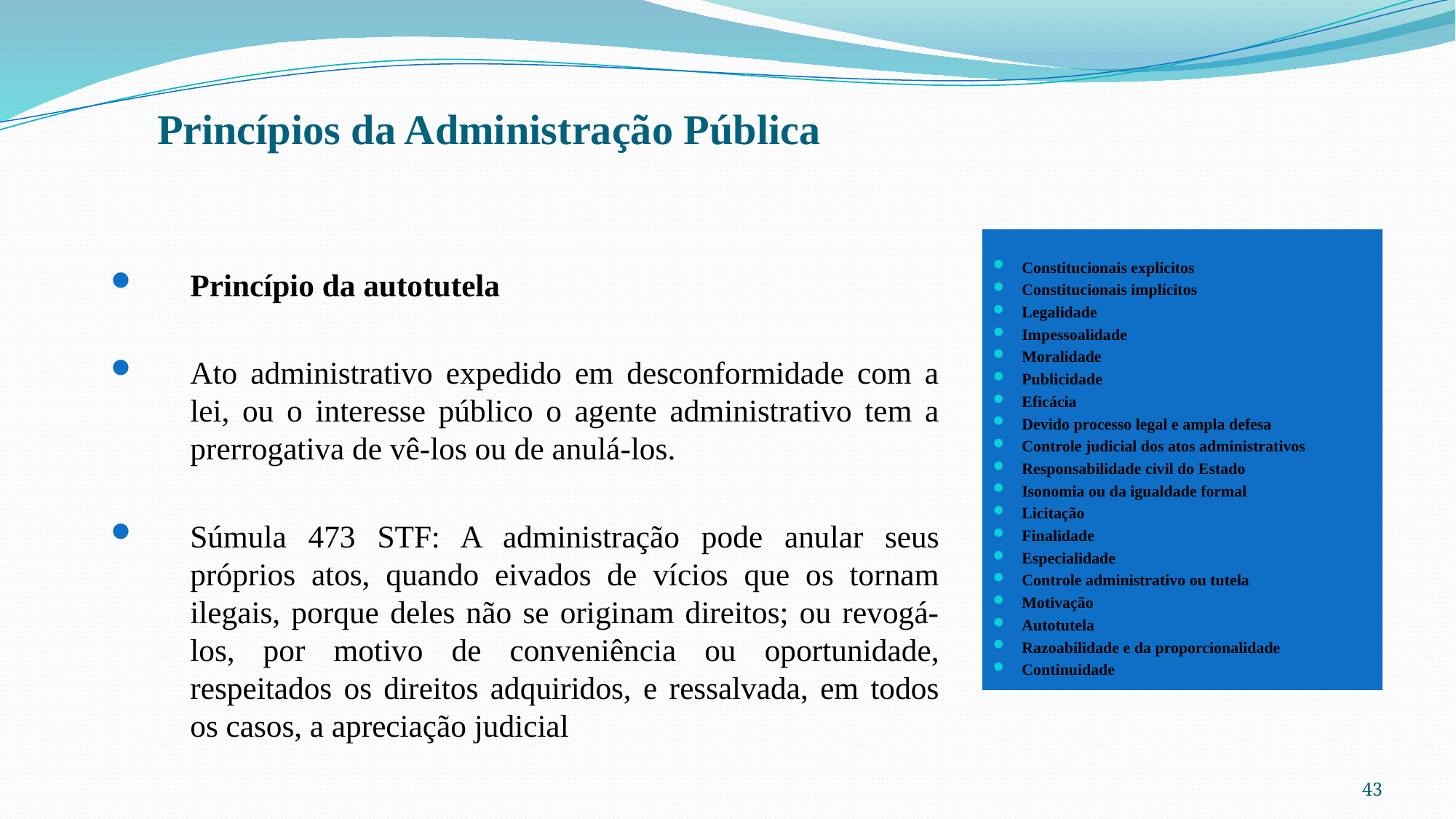

# Princípios da Administração Pública

Princípio da autotutela

Ato administrativo expedido em desconformidade com a lei, ou o interesse público o agente administrativo tem a prerrogativa de vê-los ou de anulá-los.

Súmula 473 STF: A administração pode anular seus próprios atos, quando eivados de vícios que os tornam ilegais, porque deles não se originam direitos; ou revogá-los, por motivo de conveniência ou oportunidade, respeitados os direitos adquiridos, e ressalvada, em todos os casos, a apreciação judicial

Constitucionais explícitos
Constitucionais implícitos
Legalidade
Impessoalidade
Moralidade
Publicidade
Eficácia
Devido processo legal e ampla defesa
Controle judicial dos atos administrativos
Responsabilidade civil do Estado
Isonomia ou da igualdade formal
Licitação
Finalidade
Especialidade
Controle administrativo ou tutela
Motivação
Autotutela
Razoabilidade e da proporcionalidade
Continuidade

43